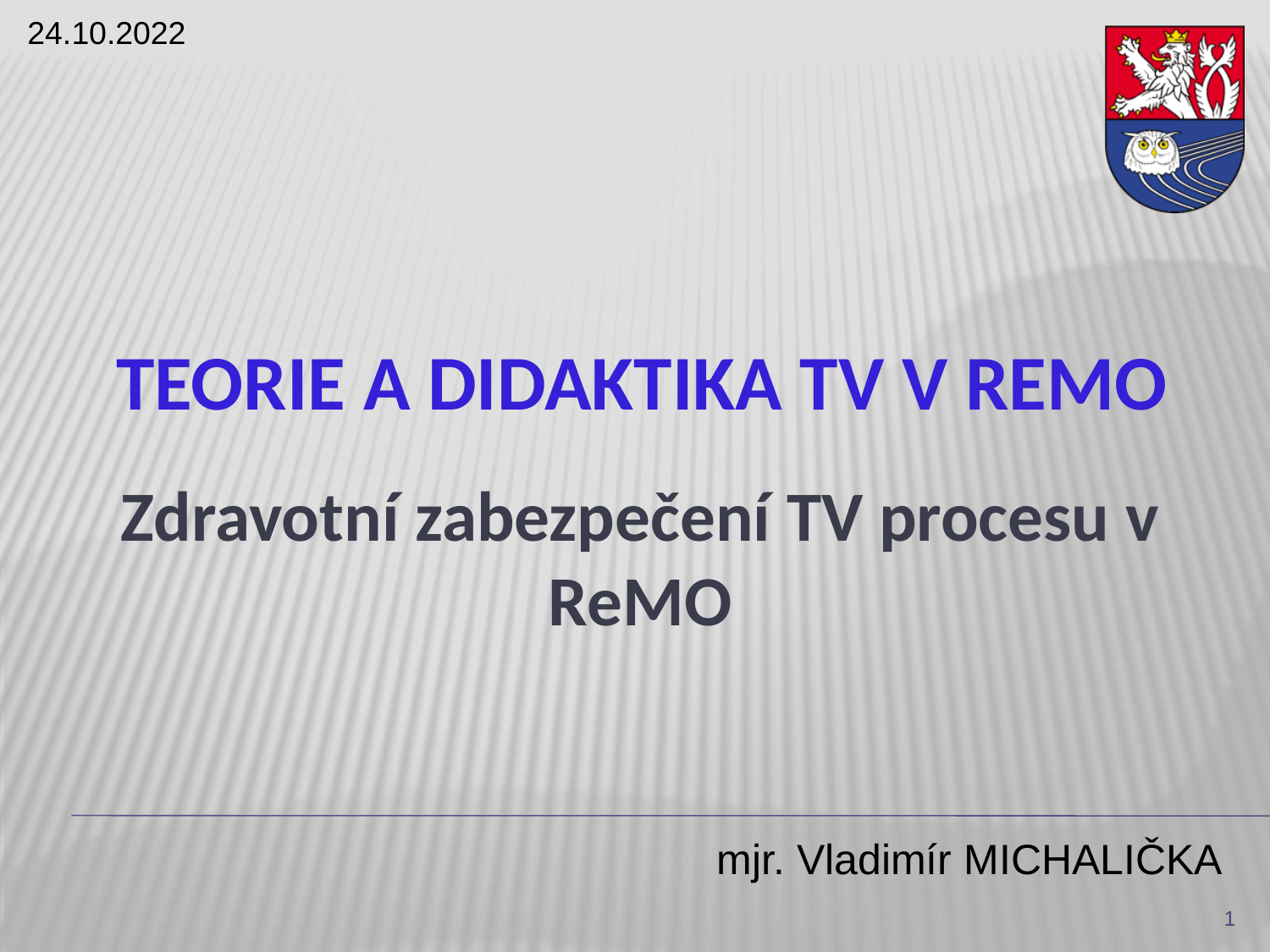

24.10.2022
# Teorie a didaktika tv v remo
Zdravotní zabezpečení TV procesu v ReMO
1